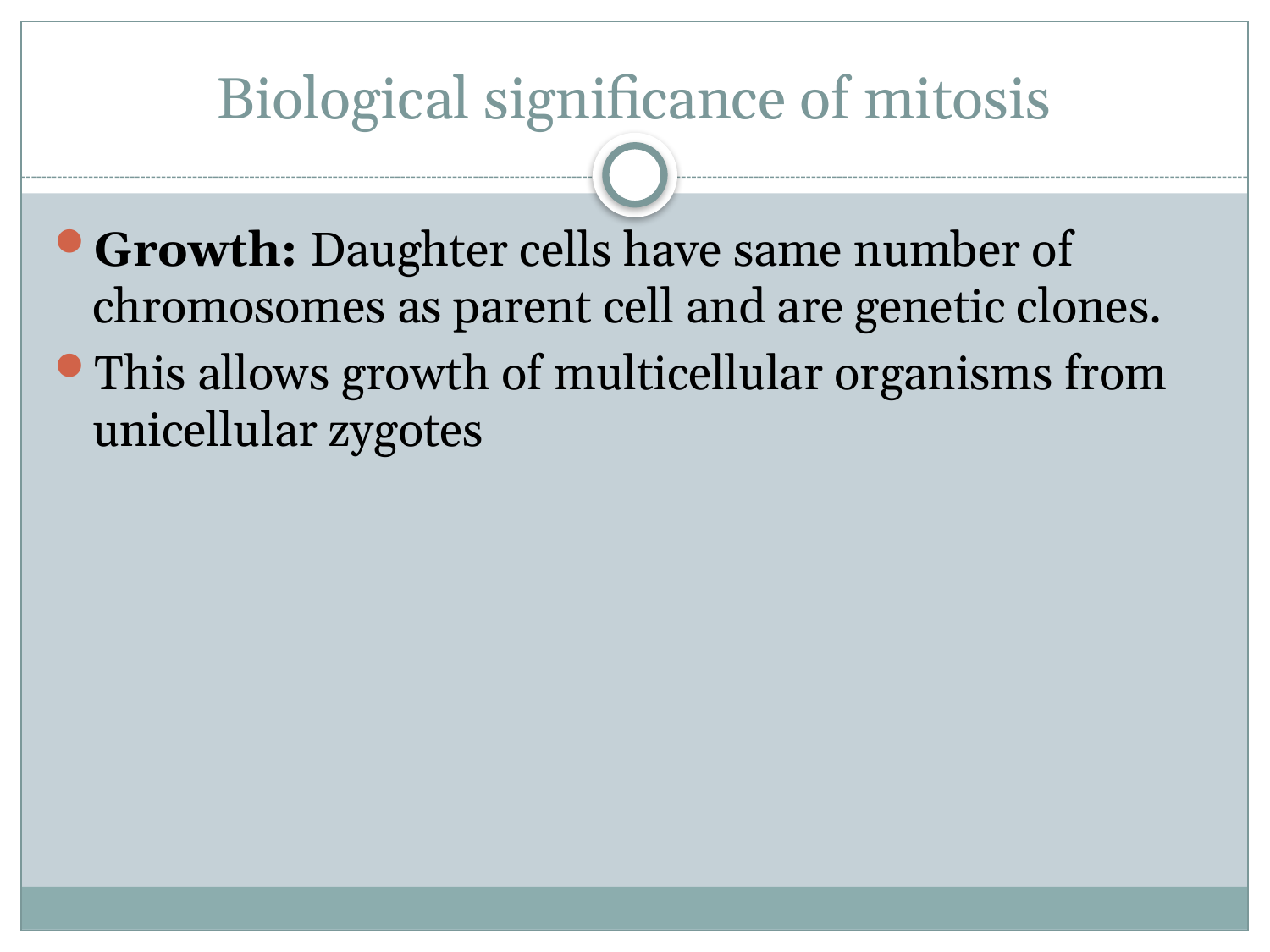

# Biological significance of mitosis
Growth: Daughter cells have same number of chromosomes as parent cell and are genetic clones.
This allows growth of multicellular organisms from unicellular zygotes